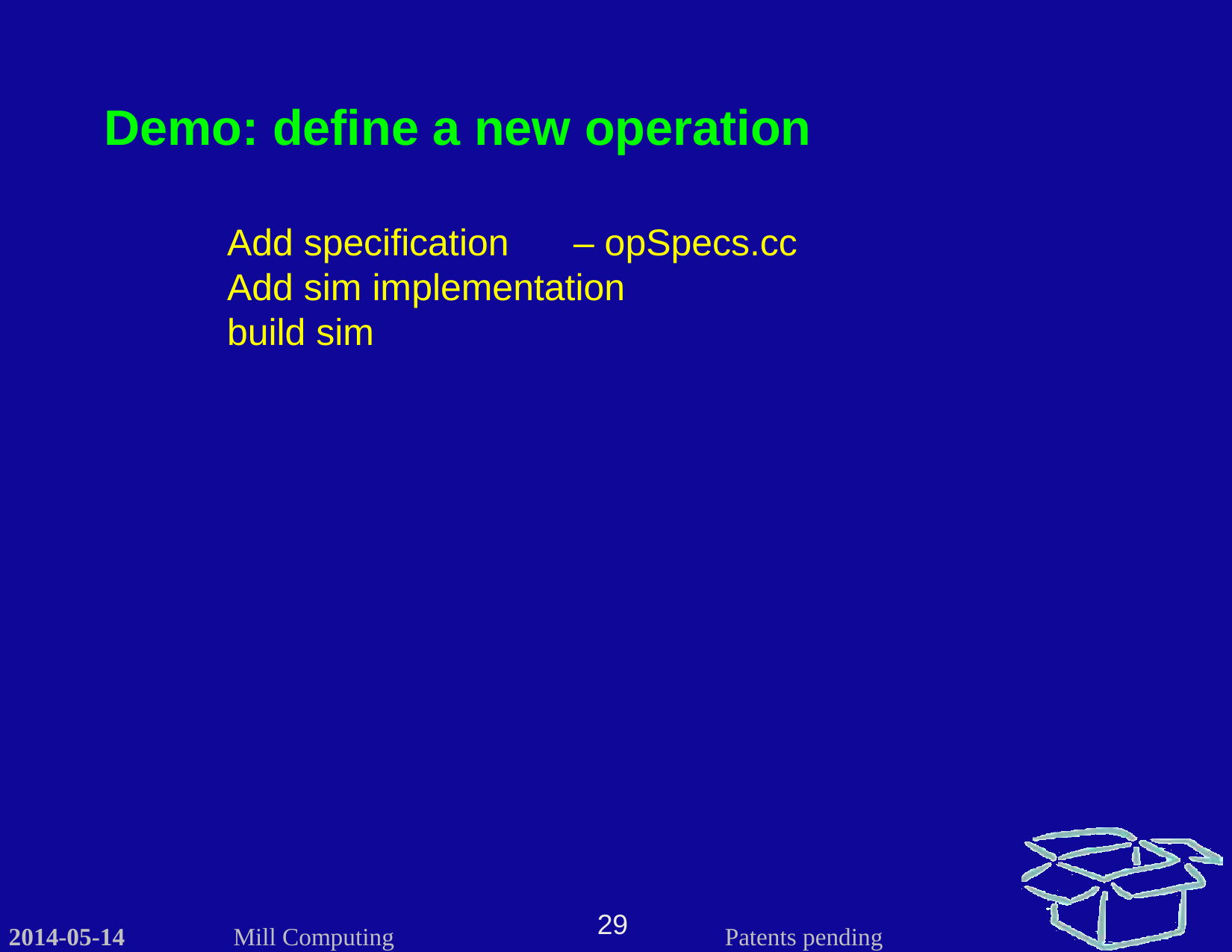

Demo: define a new operation
Add specification	 – opSpecs.cc
Add sim implementation
build sim